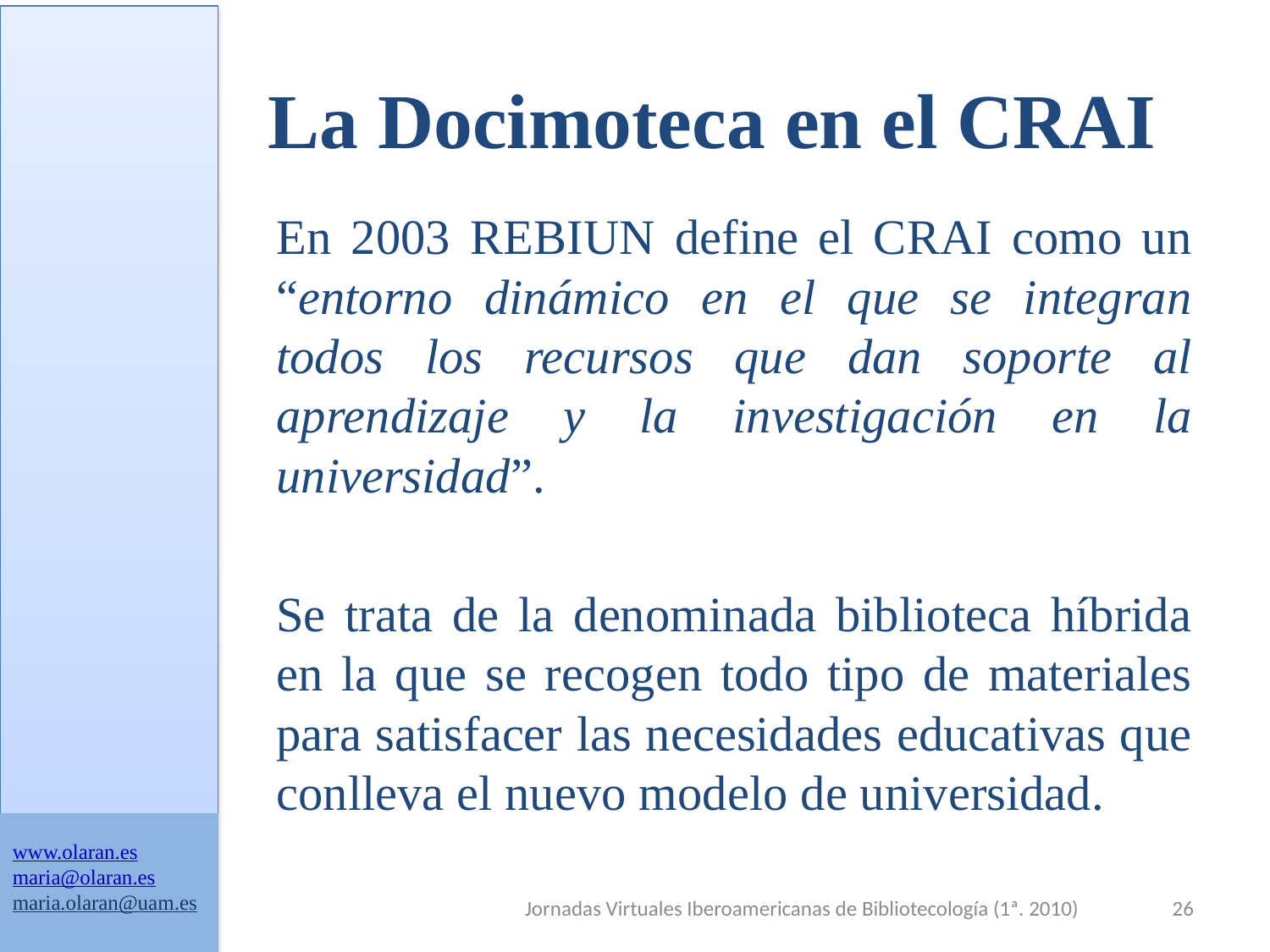

# La Docimoteca en el CRAI
	En 2003 REBIUN define el CRAI como un “entorno dinámico en el que se integran todos los recursos que dan soporte al aprendizaje y la investigación en la universidad”.

	Se trata de la denominada biblioteca híbrida en la que se recogen todo tipo de materiales para satisfacer las necesidades educativas que conlleva el nuevo modelo de universidad.

www.olaran.es
maria@olaran.es
maria.olaran@uam.es

Jornadas Virtuales Iberoamericanas de Bibliotecología (1ª. 2010)
26